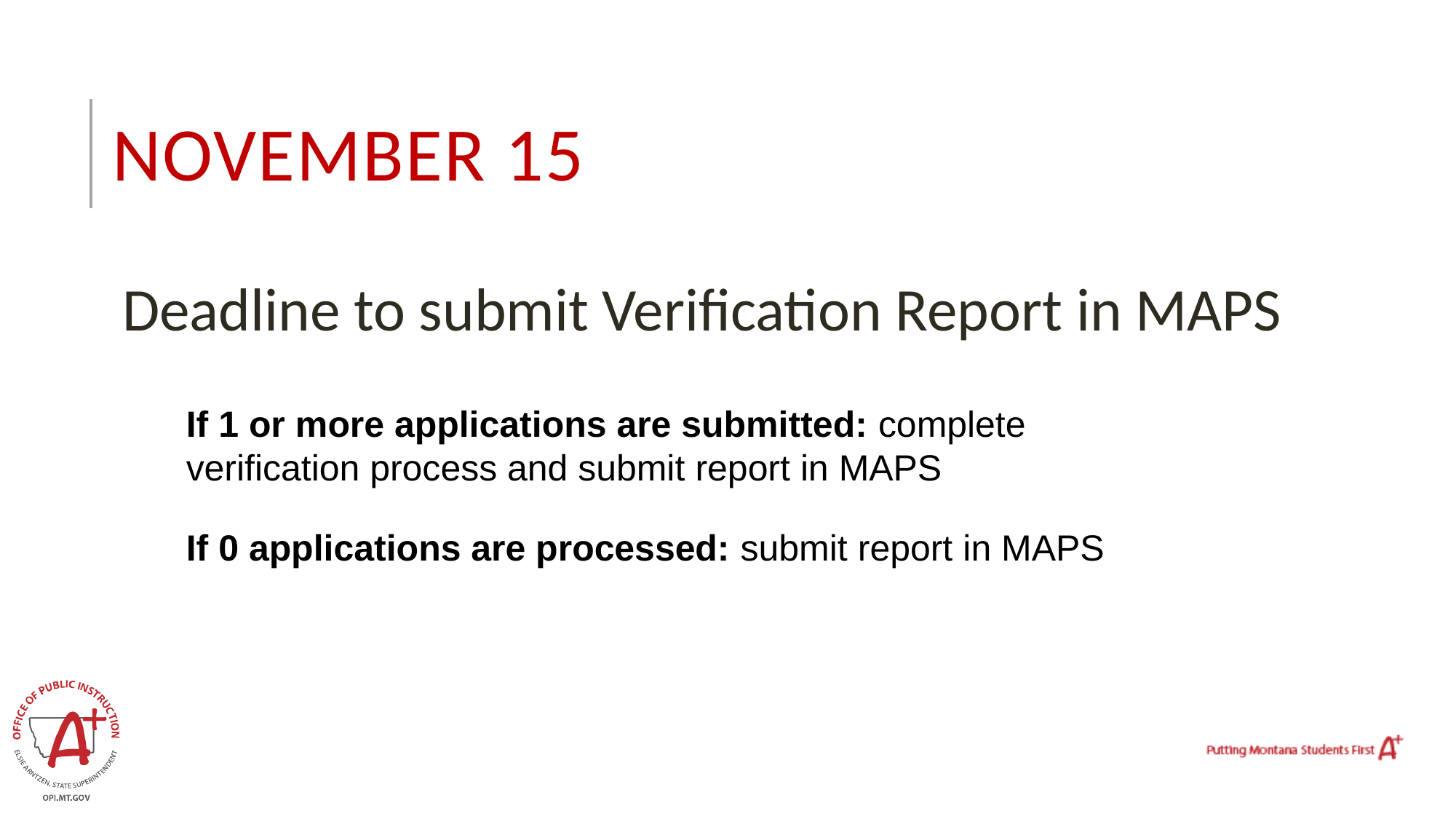

# November 15
Deadline to submit Verification Report in MAPS

If 1 or more applications are submitted: complete verification process and submit report in MAPS

If 0 applications are processed: submit report in MAPS